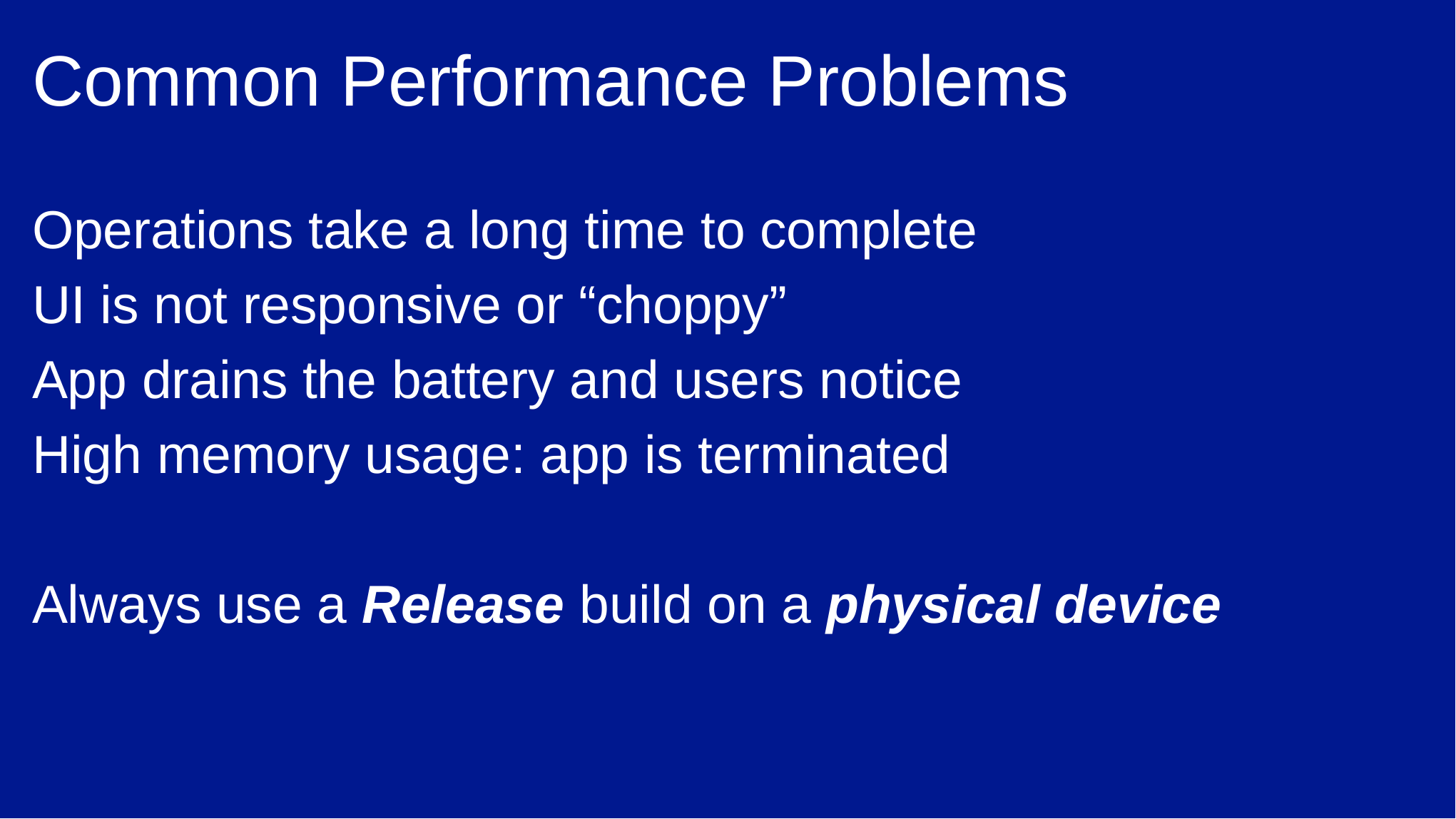

# Common Performance Problems
Operations take a long time to complete
UI is not responsive or “choppy”
App drains the battery and users notice
High memory usage: app is terminated

Always use a Release build on a physical device